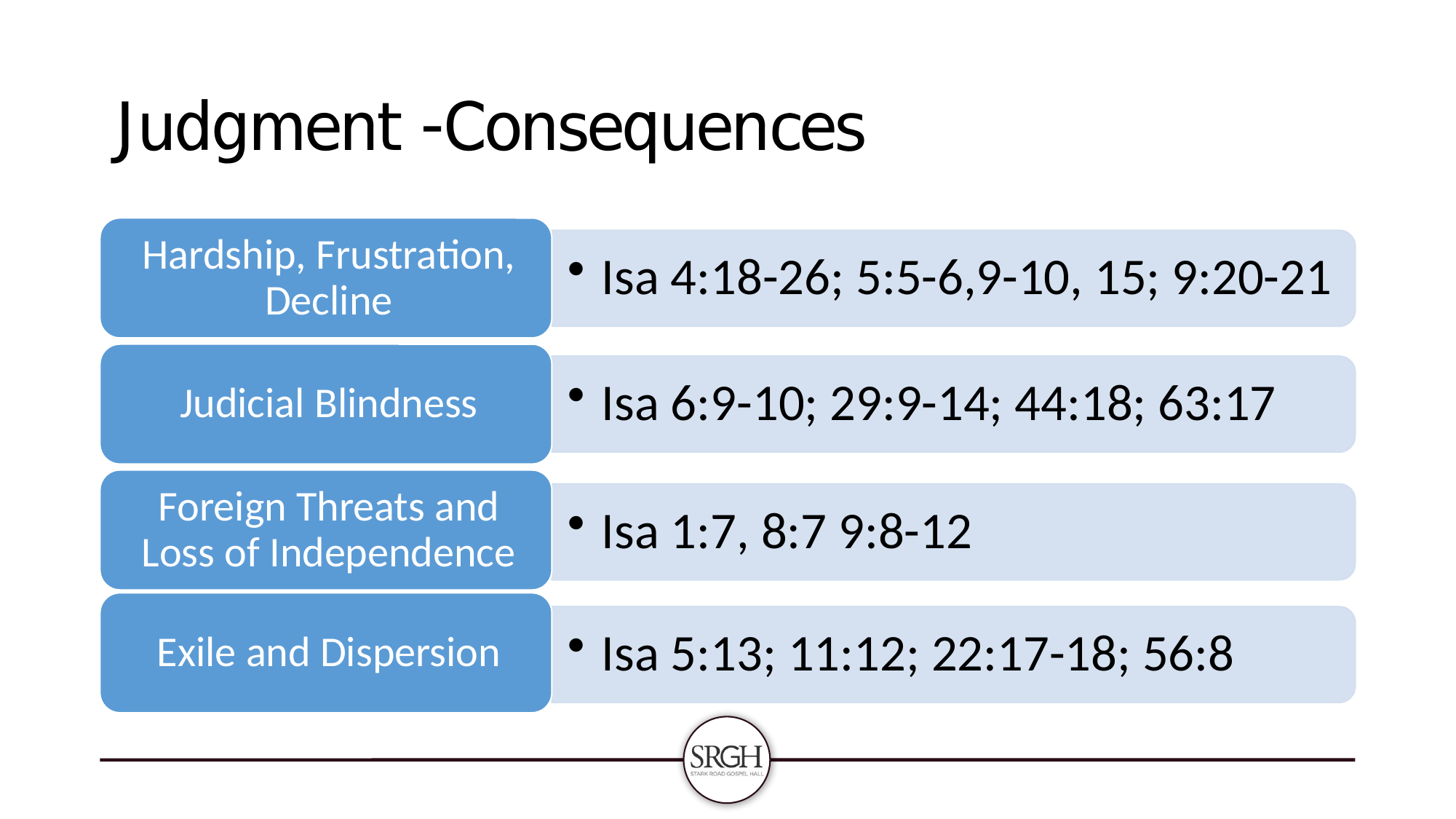

# Judgment -Consequences

Isa 4:18-26; 5:5-6,9-10, 15; 9:20-21
Hardship, Frustration, Decline
Isa 6:9-10; 29:9-14; 44:18; 63:17
Judicial Blindness
Isa 1:7, 8:7 9:8-12
Foreign Threats and Loss of Independence
Isa 5:13; 11:12; 22:17-18; 56:8
Exile and Dispersion